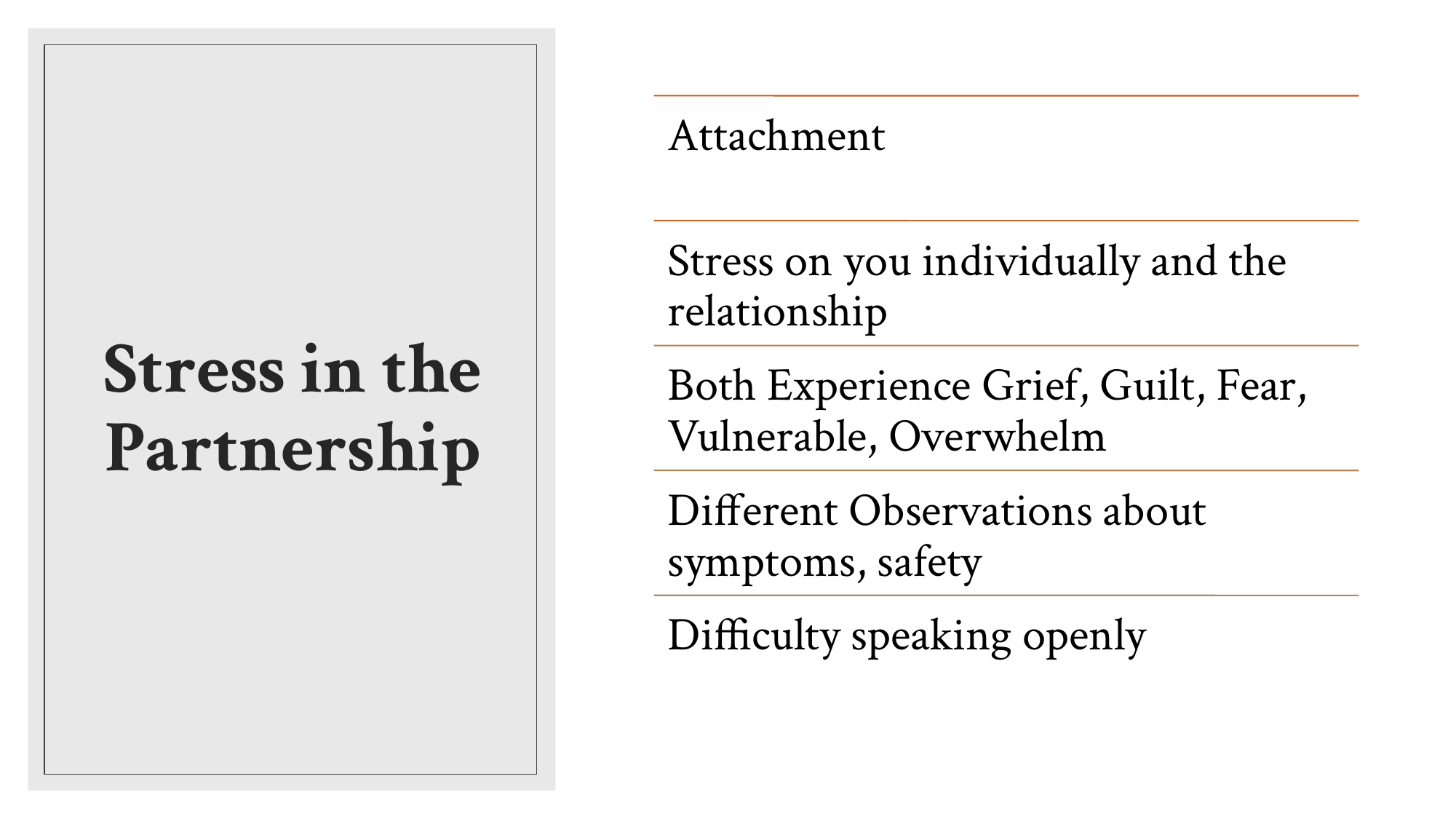

# Stress in the Partnership
Attachment
Stress on you individually and the relationship
Both Experience Grief, Guilt, Fear, Vulnerable, Overwhelm
Different Observations about symptoms, safety
Difficulty speaking openly